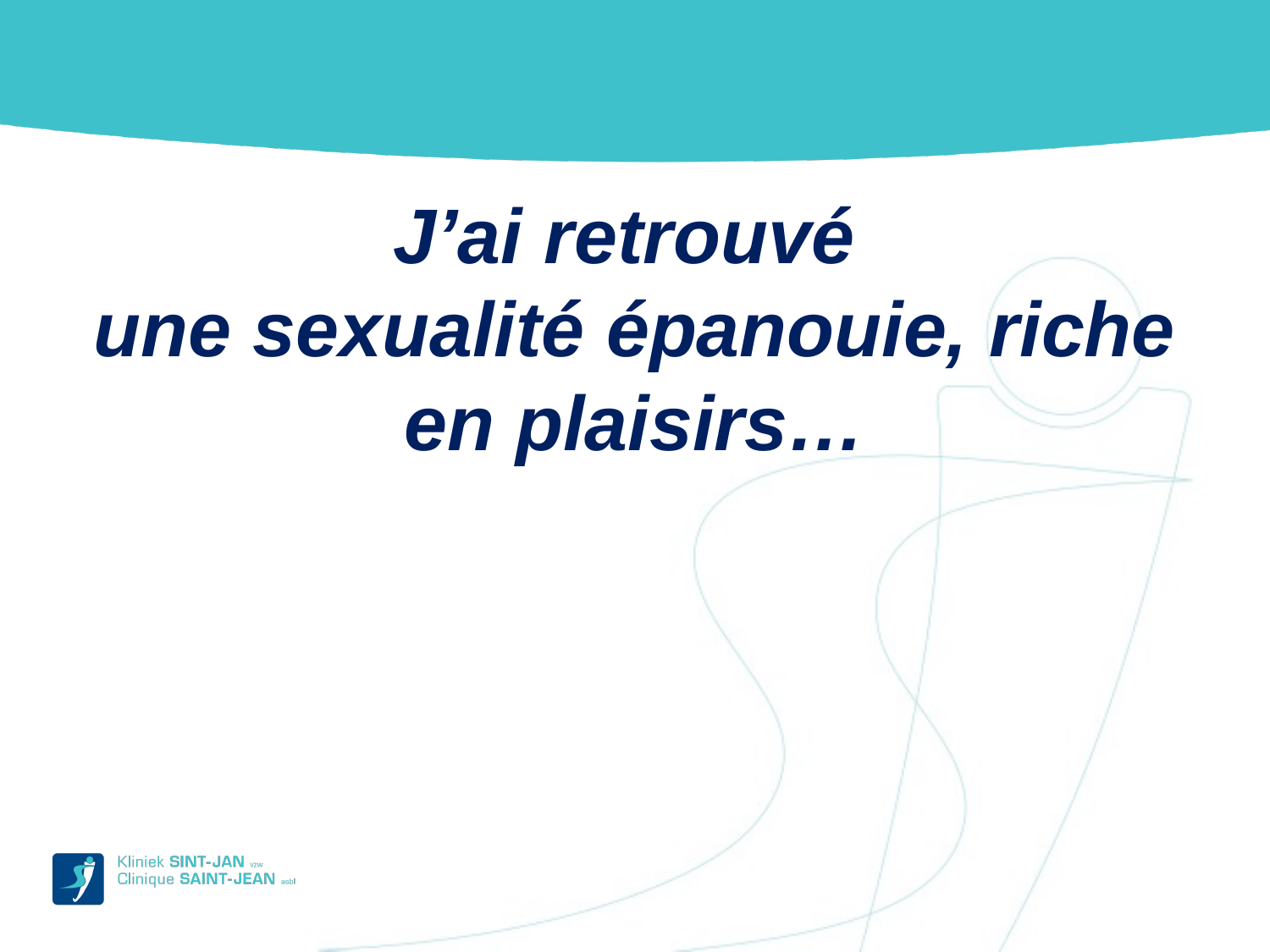

# J’ai retrouvé une sexualité épanouie, riche en plaisirs…